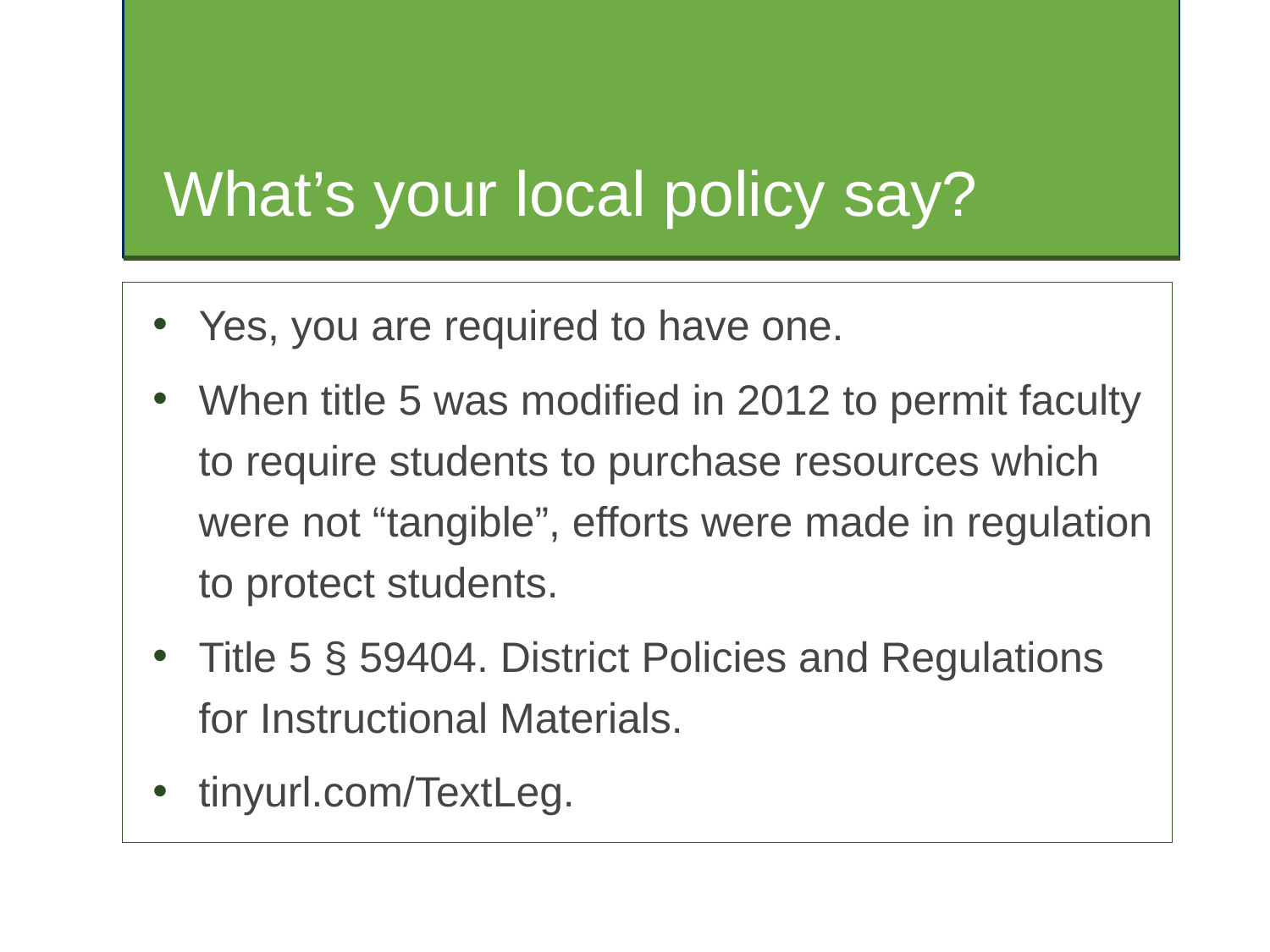

# What’s your local policy say?
Yes, you are required to have one.
When title 5 was modified in 2012 to permit faculty to require students to purchase resources which were not “tangible”, efforts were made in regulation to protect students.
Title 5 § 59404. District Policies and Regulations for Instructional Materials.
tinyurl.com/TextLeg.